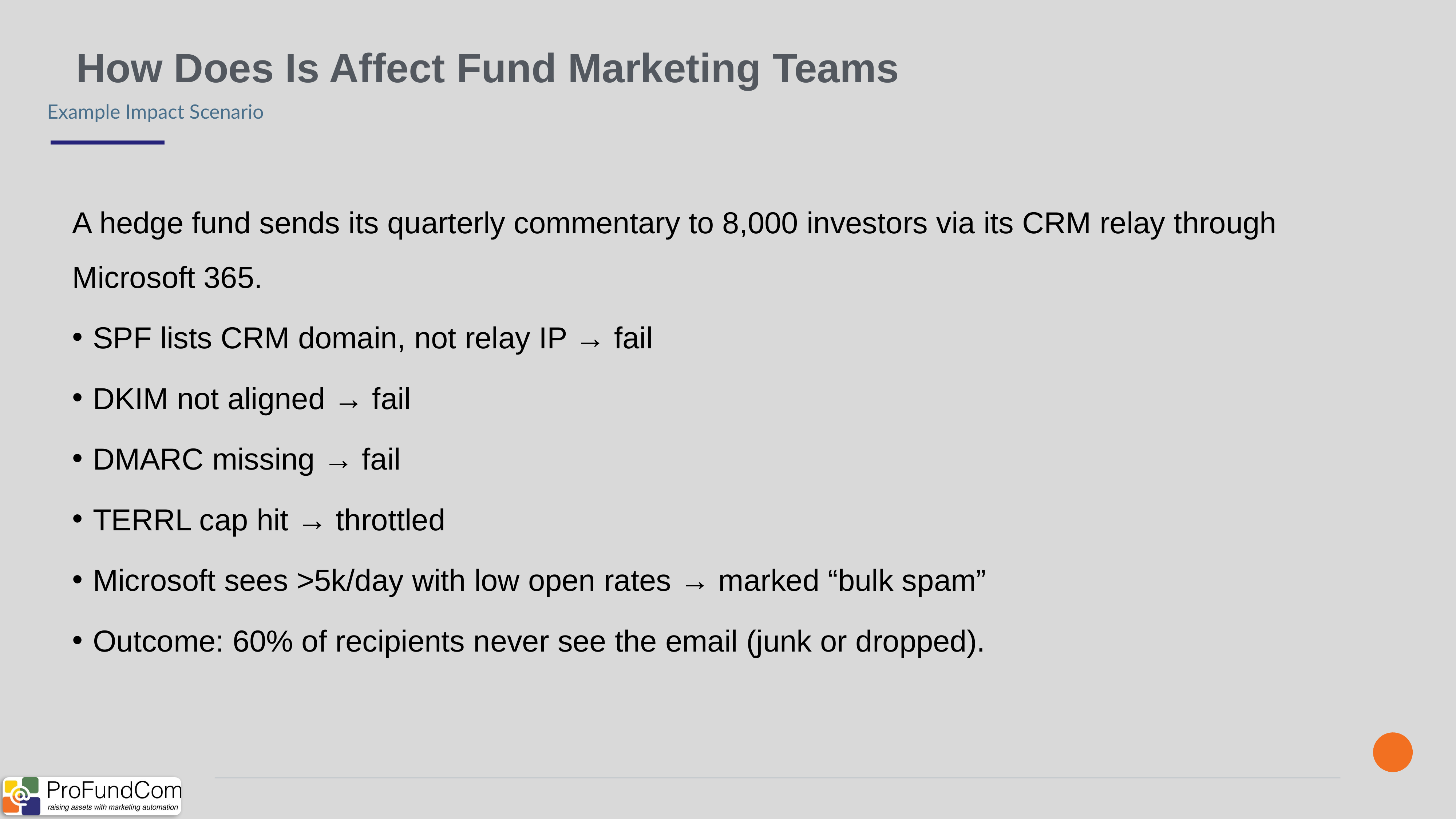

How Does Is Affect Fund Marketing Teams
Example Impact Scenario
A hedge fund sends its quarterly commentary to 8,000 investors via its CRM relay through Microsoft 365.
SPF lists CRM domain, not relay IP → fail
DKIM not aligned → fail
DMARC missing → fail
TERRL cap hit → throttled
Microsoft sees >5k/day with low open rates → marked “bulk spam”
Outcome: 60% of recipients never see the email (junk or dropped).